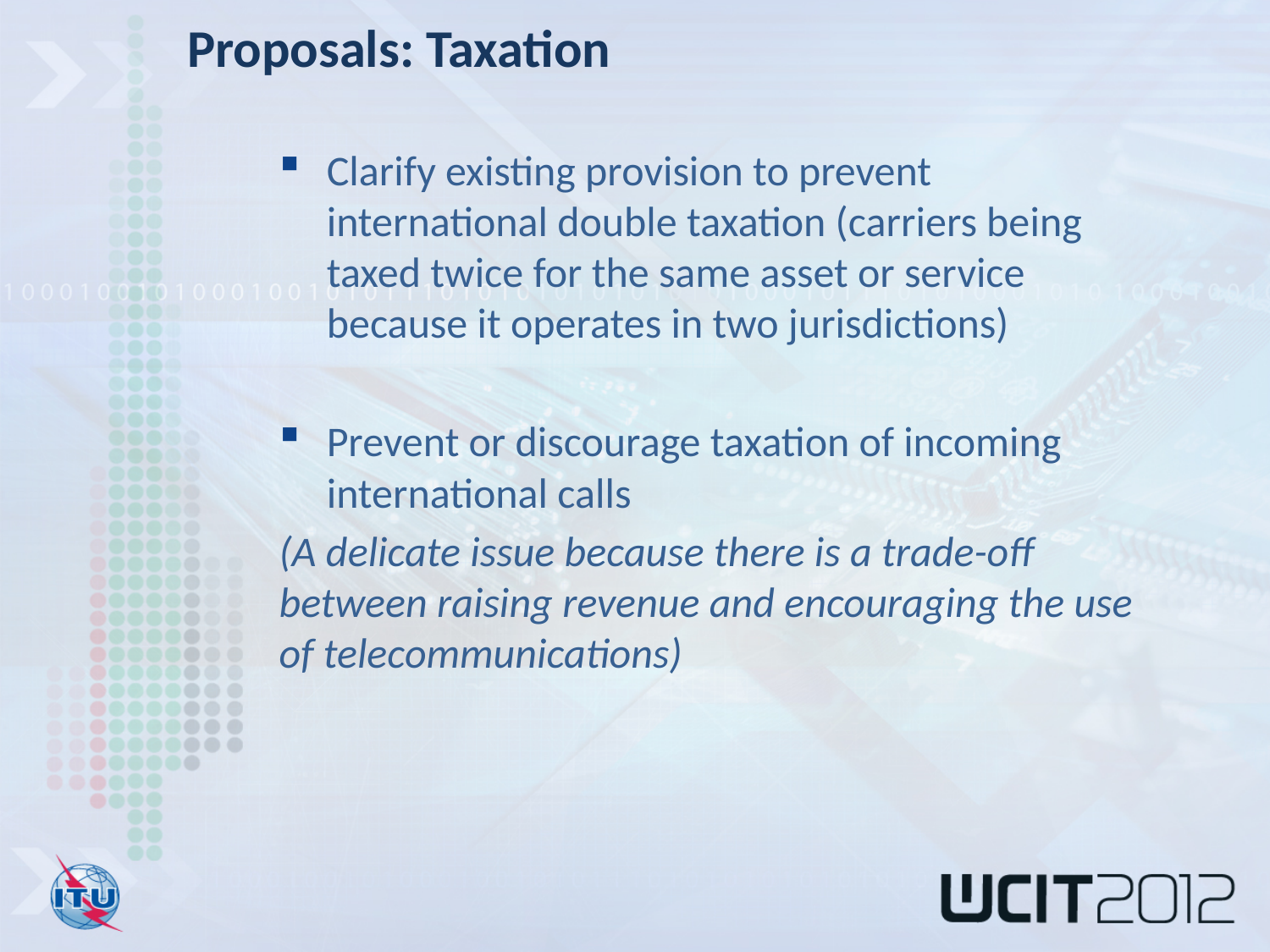

Proposals: Taxation
Clarify existing provision to prevent international double taxation (carriers being taxed twice for the same asset or service because it operates in two jurisdictions)

Prevent or discourage taxation of incoming international calls
(A delicate issue because there is a trade-off between raising revenue and encouraging the use of telecommunications)